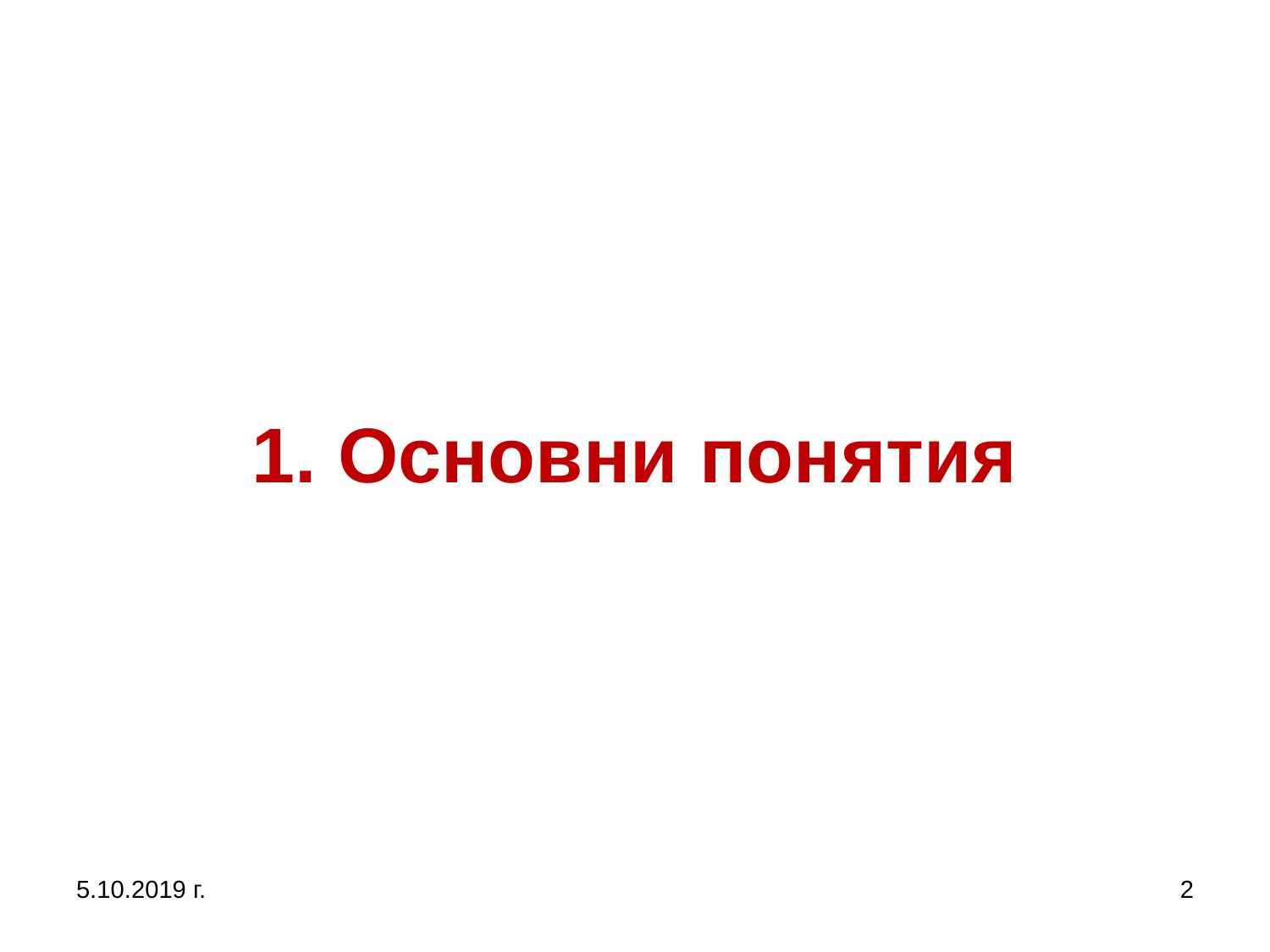

# 1. Основни понятия
5.10.2019 г.
2